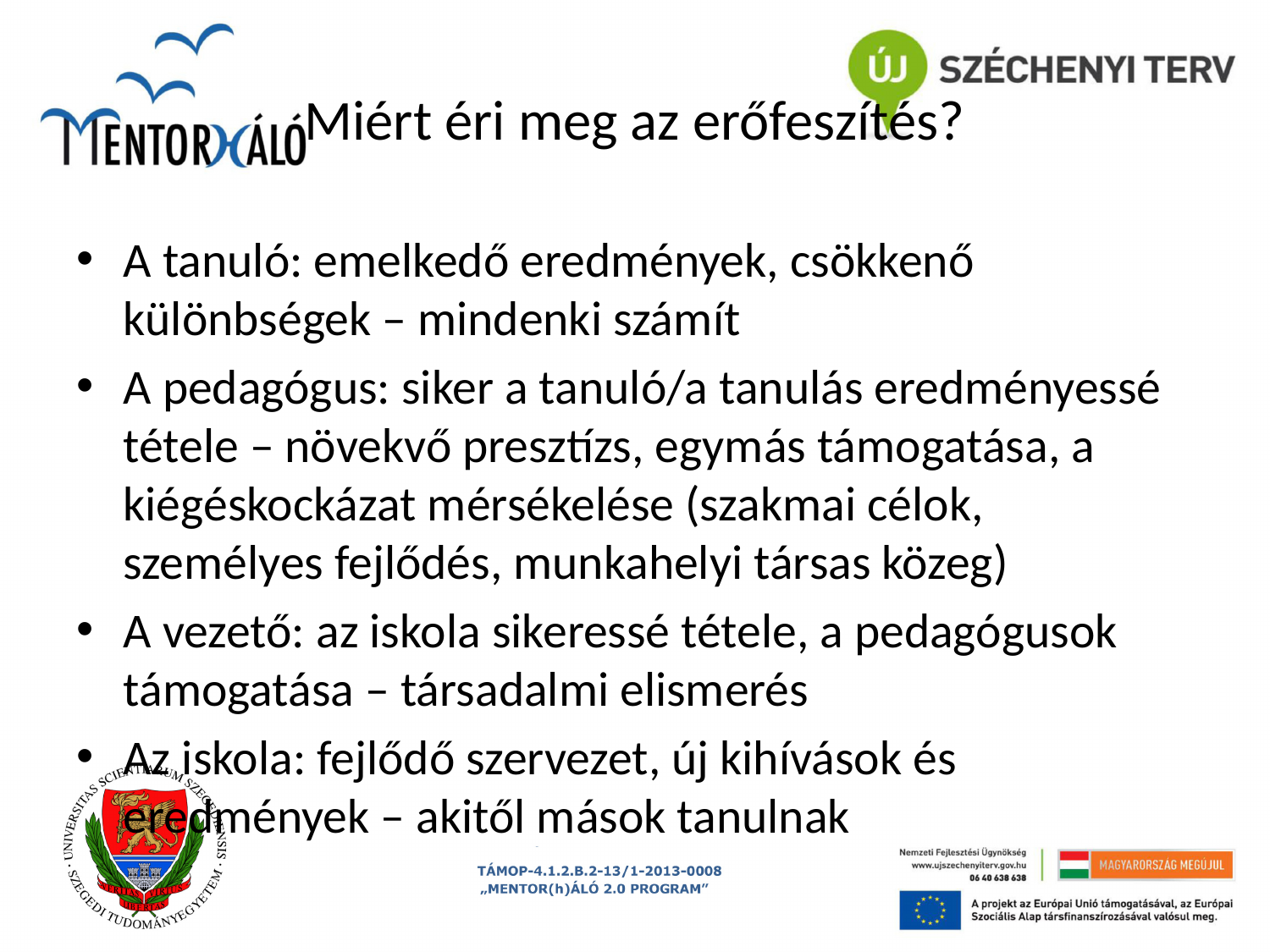

# Miért éri meg az erőfeszítés?
A tanuló: emelkedő eredmények, csökkenő különbségek – mindenki számít
A pedagógus: siker a tanuló/a tanulás eredményessé tétele – növekvő presztízs, egymás támogatása, a kiégéskockázat mérsékelése (szakmai célok, személyes fejlődés, munkahelyi társas közeg)
A vezető: az iskola sikeressé tétele, a pedagógusok támogatása – társadalmi elismerés
Az iskola: fejlődő szervezet, új kihívások és eredmények – akitől mások tanulnak